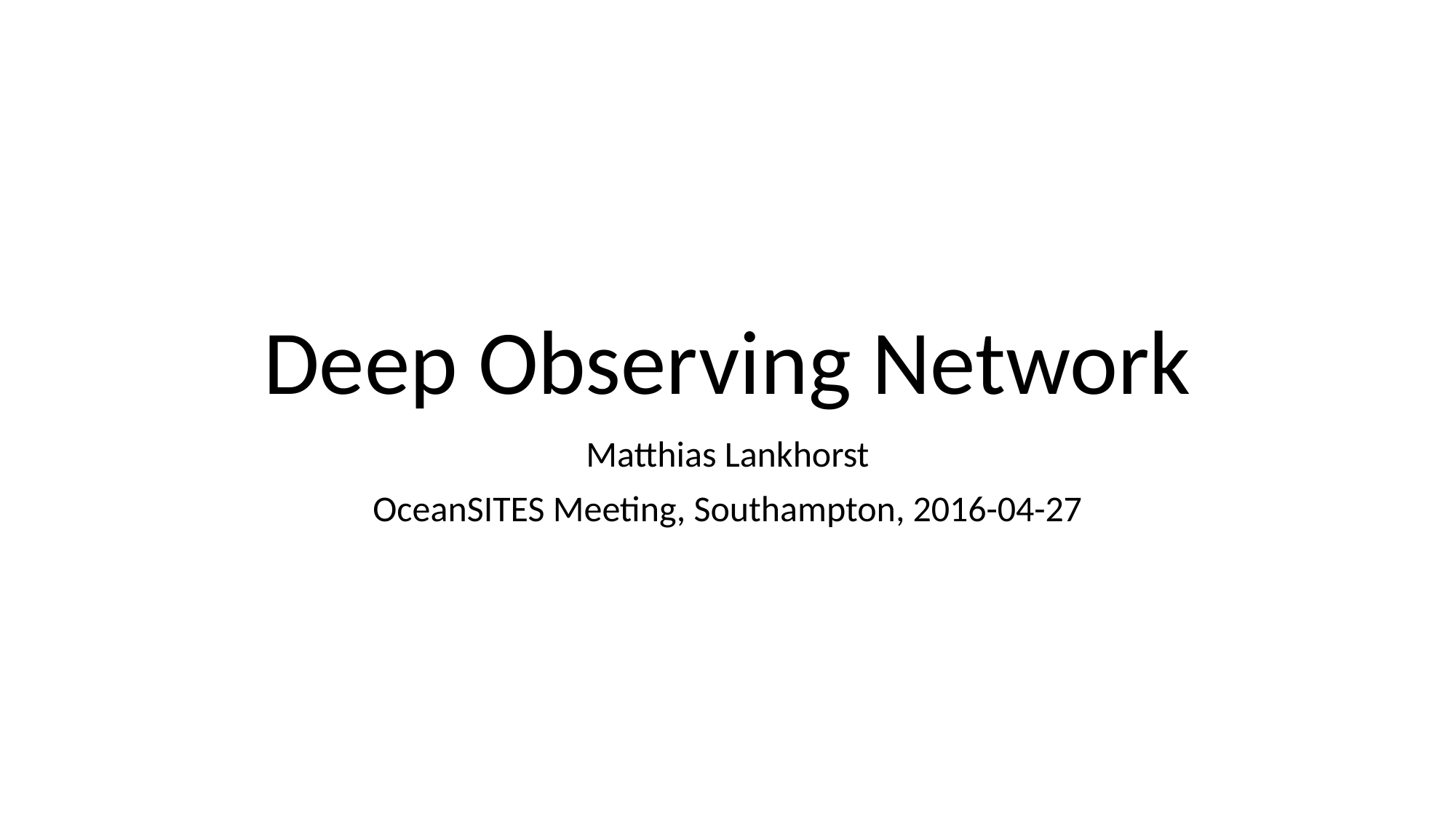

# Deep Observing Network
Matthias Lankhorst
OceanSITES Meeting, Southampton, 2016-04-27